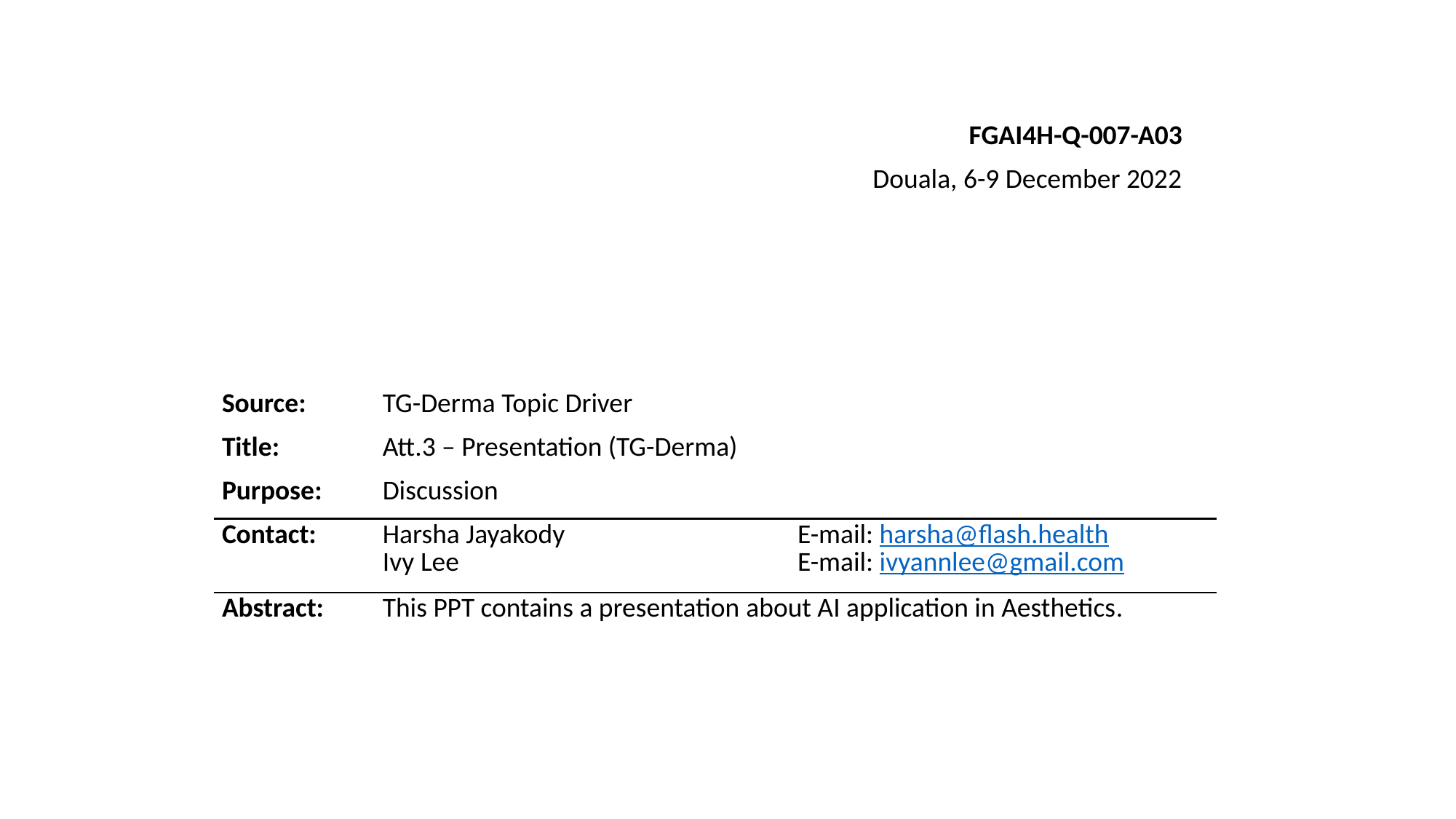

FGAI4H-Q-007-A03
Douala, 6-9 December 2022
| Source: | TG-Derma Topic Driver |  |
| --- | --- | --- |
| Title: | Att.3 – Presentation (TG-Derma) |  |
| Purpose: | Discussion |  |
| Contact: | Harsha Jayakody Ivy Lee | E-mail: harsha@flash.health E-mail: ivyannlee@gmail.com |
| Abstract: | This PPT contains a presentation about AI application in Aesthetics. |  |